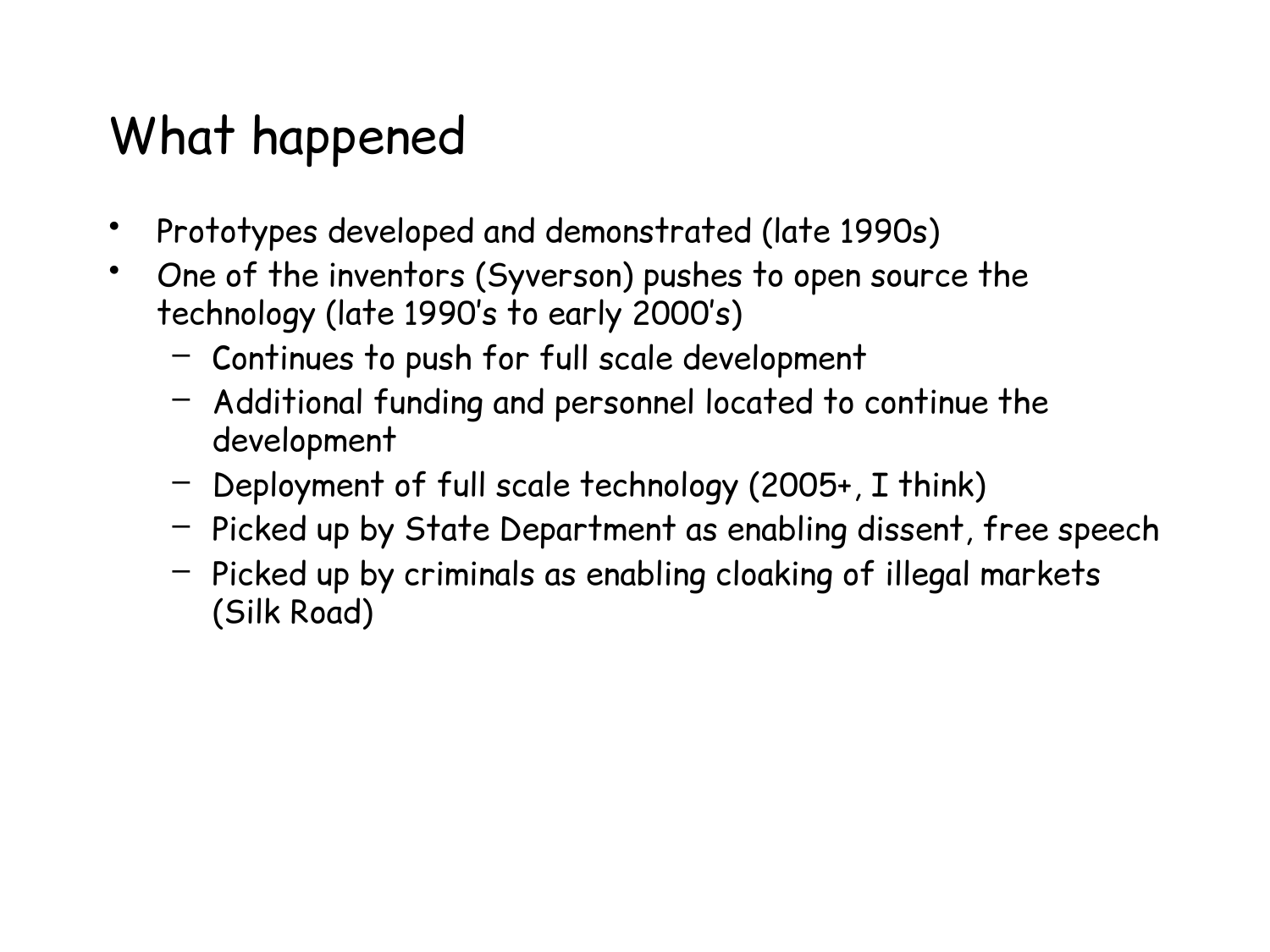

# What happened
Prototypes developed and demonstrated (late 1990s)
One of the inventors (Syverson) pushes to open source the technology (late 1990’s to early 2000’s)
Continues to push for full scale development
Additional funding and personnel located to continue the development
Deployment of full scale technology (2005+, I think)
Picked up by State Department as enabling dissent, free speech
Picked up by criminals as enabling cloaking of illegal markets (Silk Road)